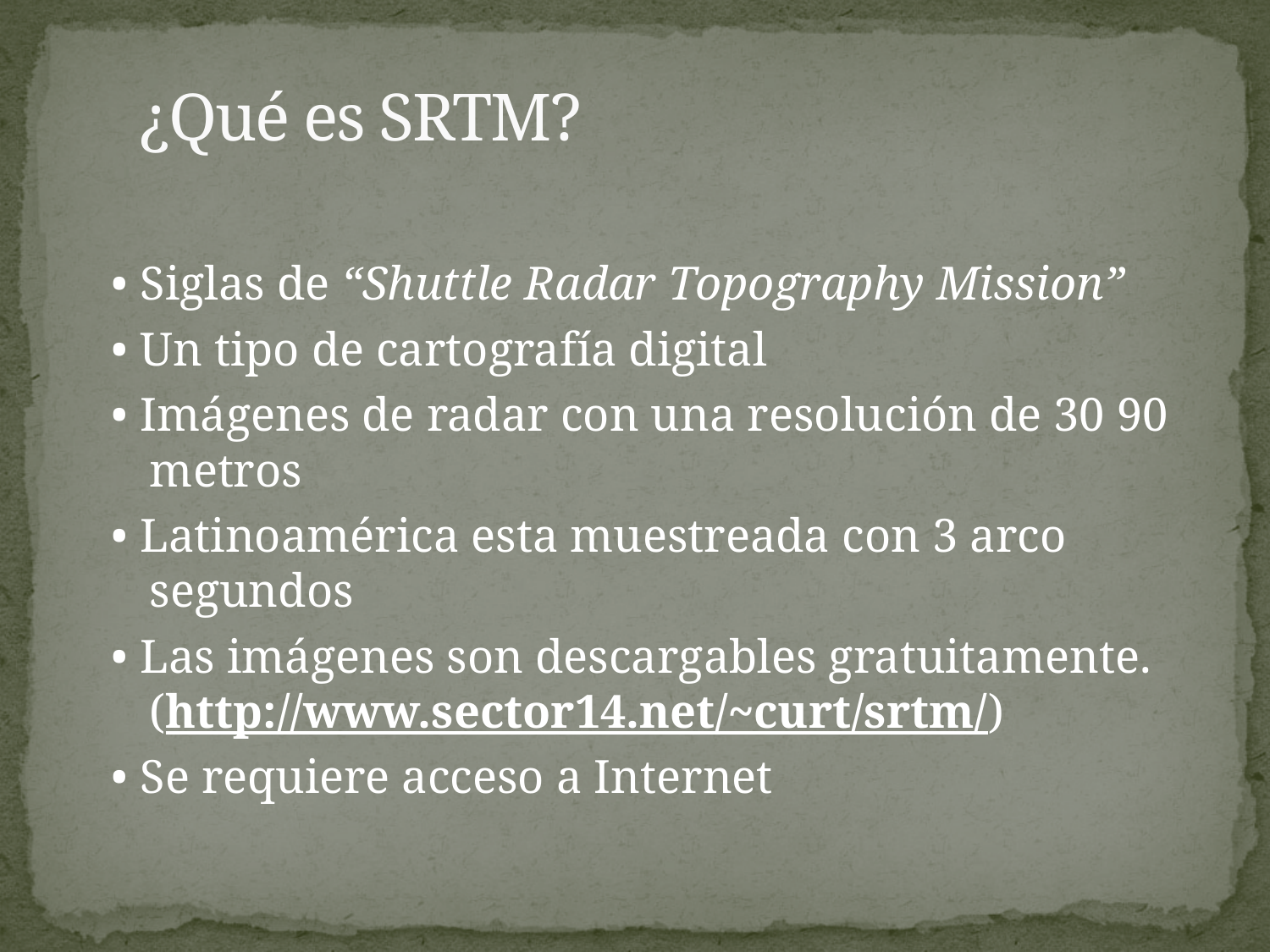

# ¿Qué es SRTM?
• Siglas de “Shuttle Radar Topography Mission”
• Un tipo de cartografía digital
• Imágenes de radar con una resolución de 30 90 metros
• Latinoamérica esta muestreada con 3 arco  segundos
• Las imágenes son descargables gratuitamente. (http://www.sector14.net/~curt/srtm/)
• Se requiere acceso a Internet